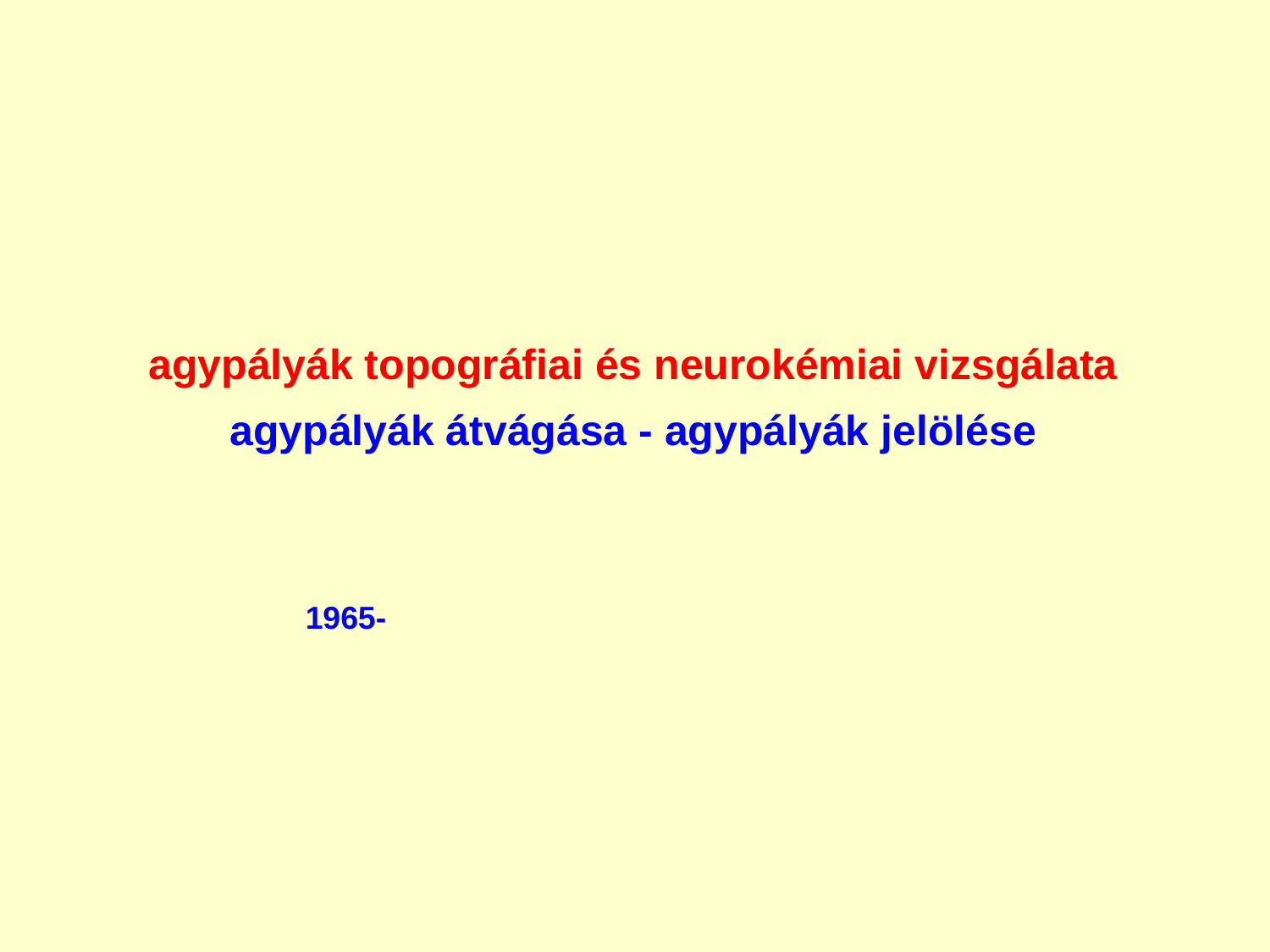

agypályák topográfiai és neurokémiai vizsgálata
agypályák átvágása - agypályák jelölése

		1965-